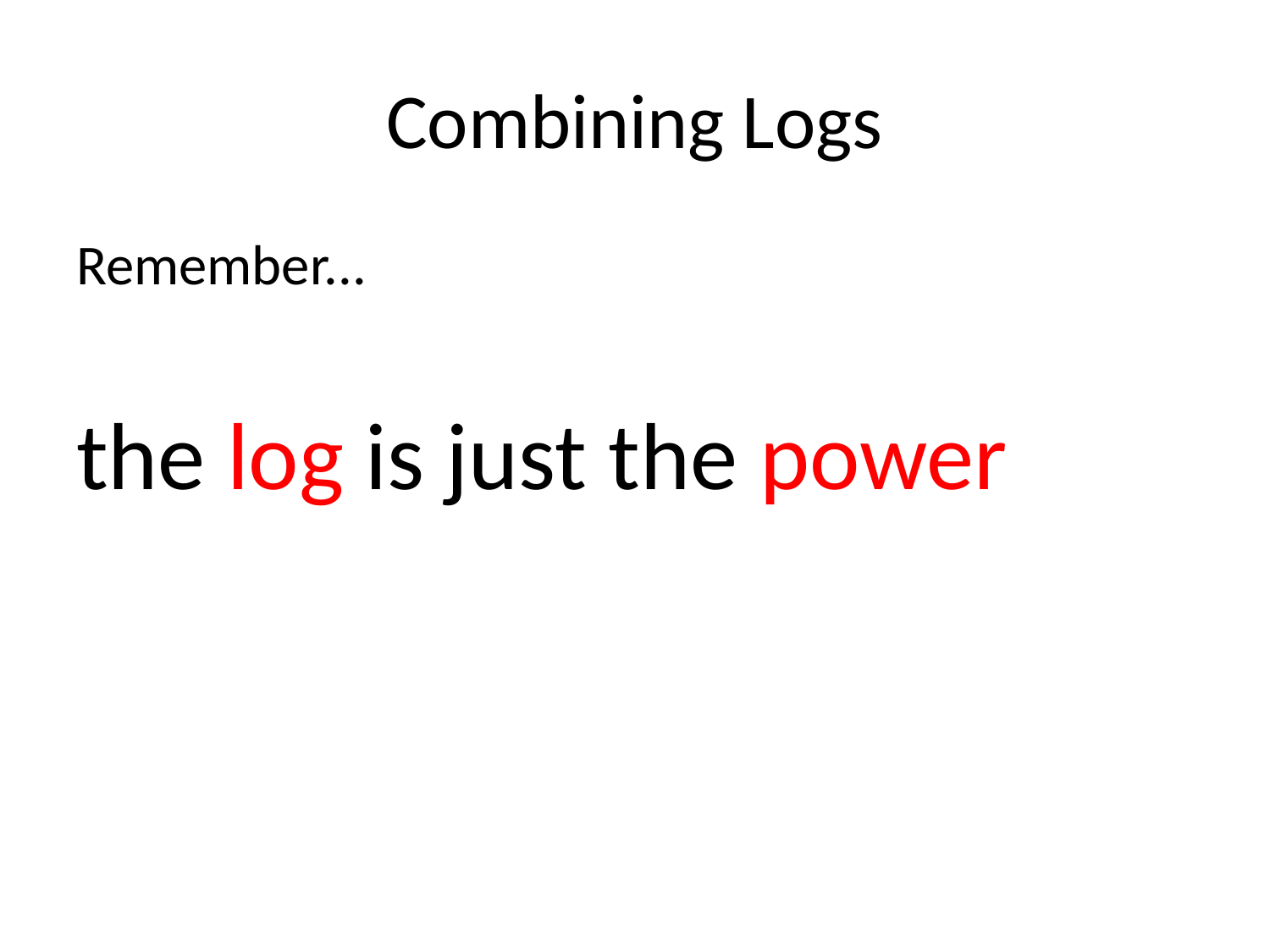

# Combining Logs
Remember...

the log is just the power